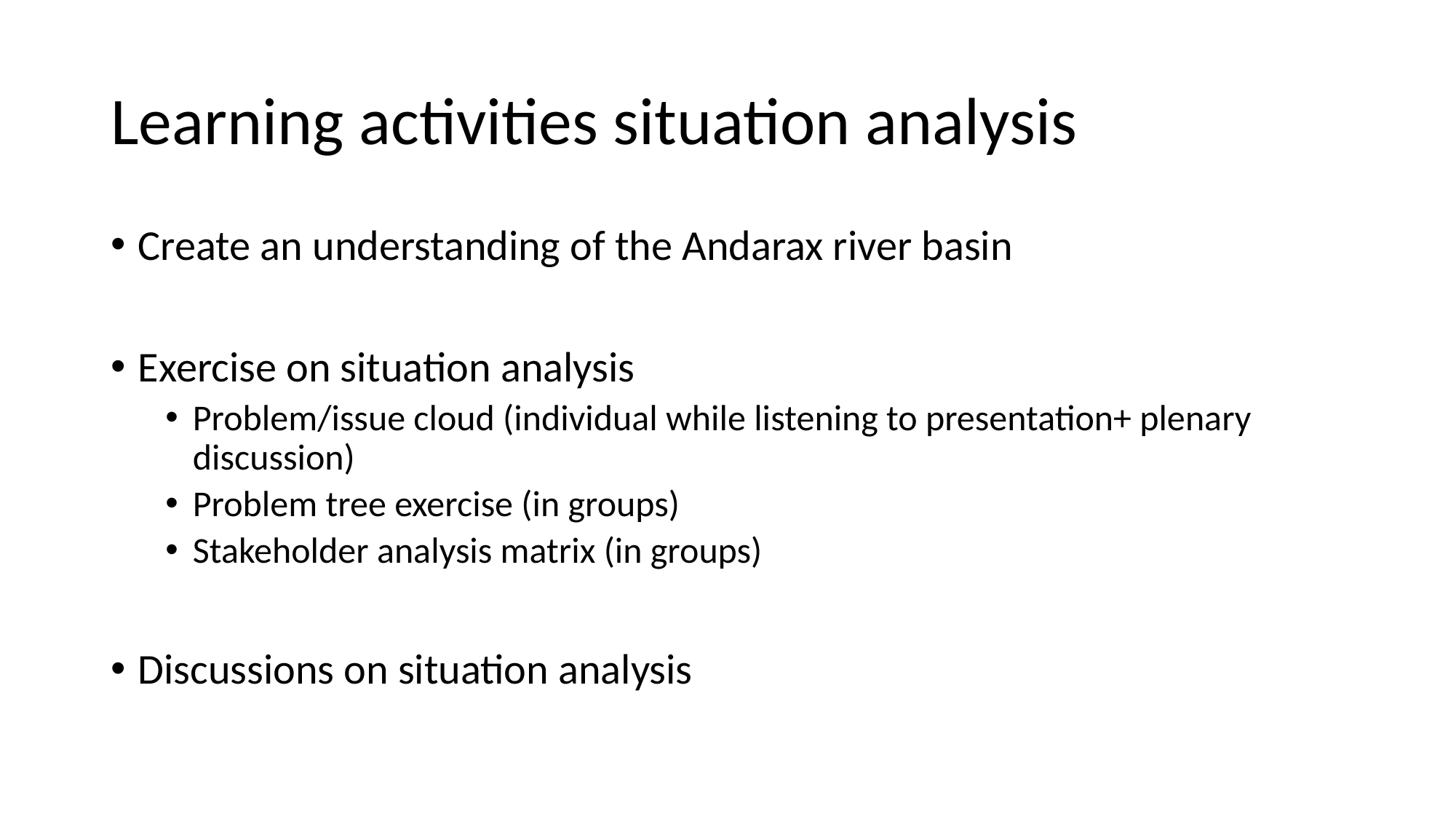

# Learning activities situation analysis
Create an understanding of the Andarax river basin

Exercise on situation analysis
Problem/issue cloud (individual while listening to presentation+ plenary discussion)
Problem tree exercise (in groups)
Stakeholder analysis matrix (in groups)

Discussions on situation analysis